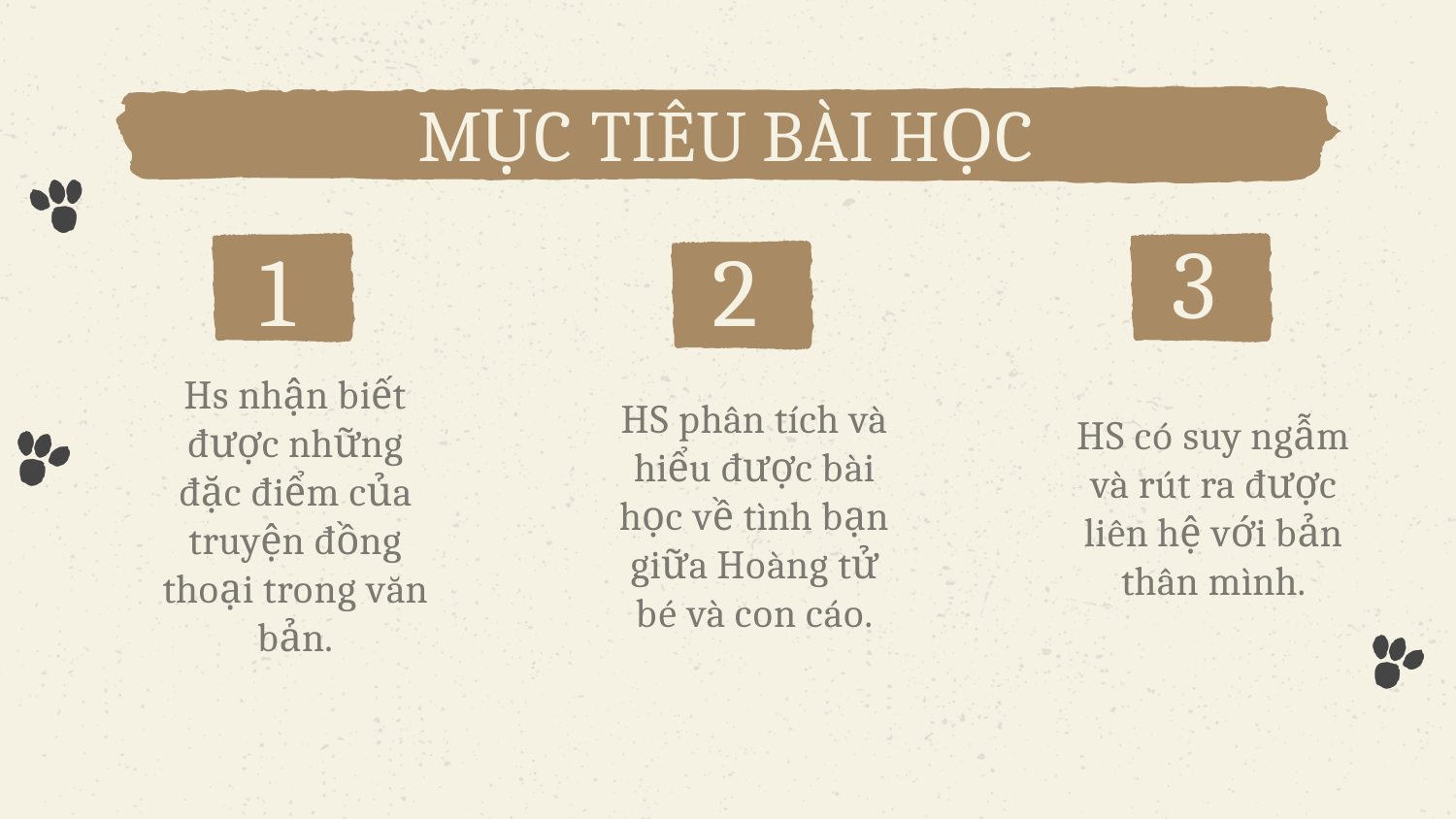

MỤC TIÊU BÀI HỌC

3

1
2

HS có suy ngẫm và rút ra được liên hệ với bản thân mình.
Hs nhận biết được những đặc điểm của truyện đồng thoại trong văn bản.
HS phân tích và hiểu được bài học về tình bạn giữa Hoàng tử bé và con cáo.